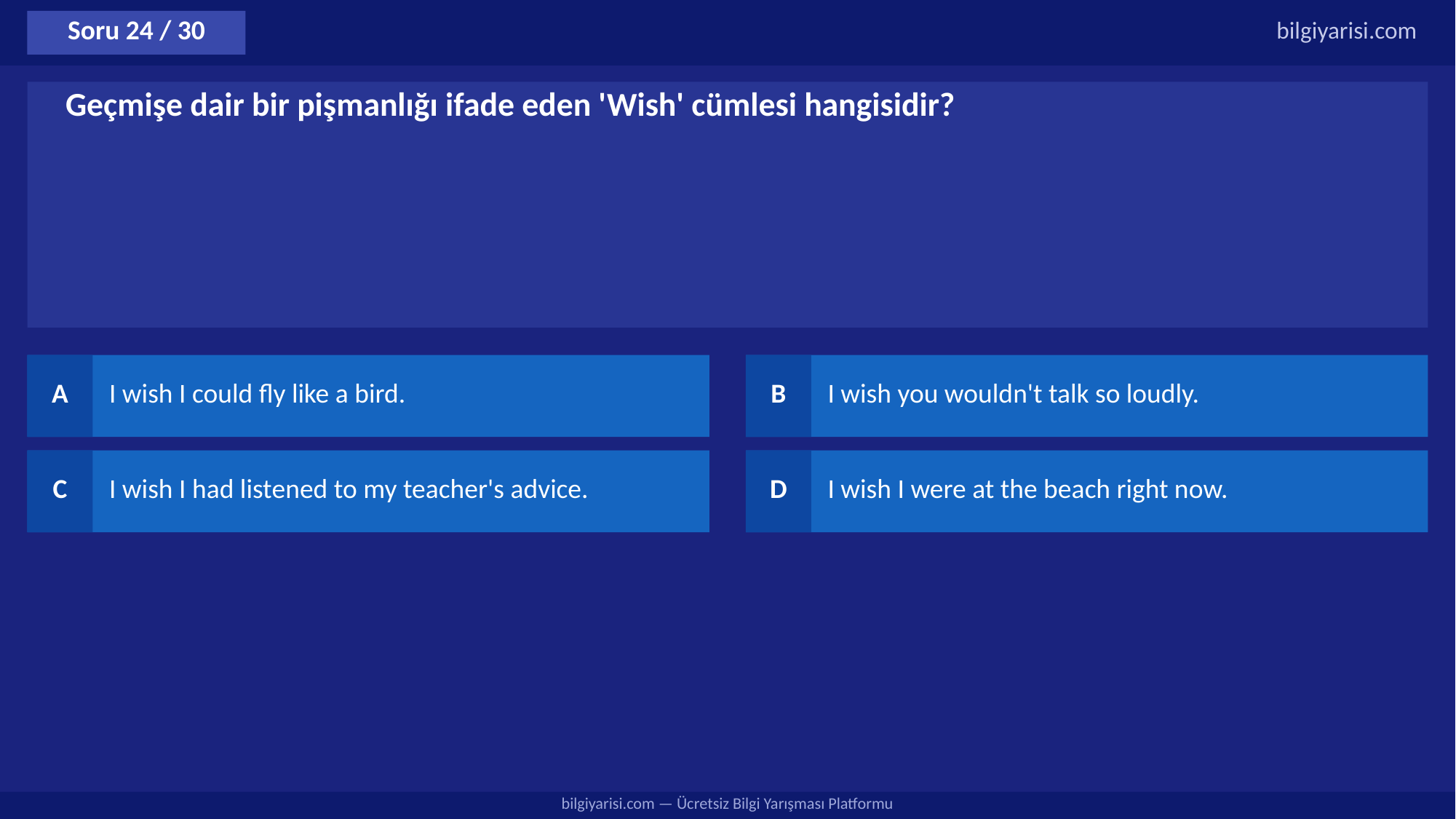

Soru 24 / 30
bilgiyarisi.com

Geçmişe dair bir pişmanlığı ifade eden 'Wish' cümlesi hangisidir?

A
I wish I could fly like a bird.

B
I wish you wouldn't talk so loudly.

C
I wish I had listened to my teacher's advice.

D
I wish I were at the beach right now.
bilgiyarisi.com — Ücretsiz Bilgi Yarışması Platformu